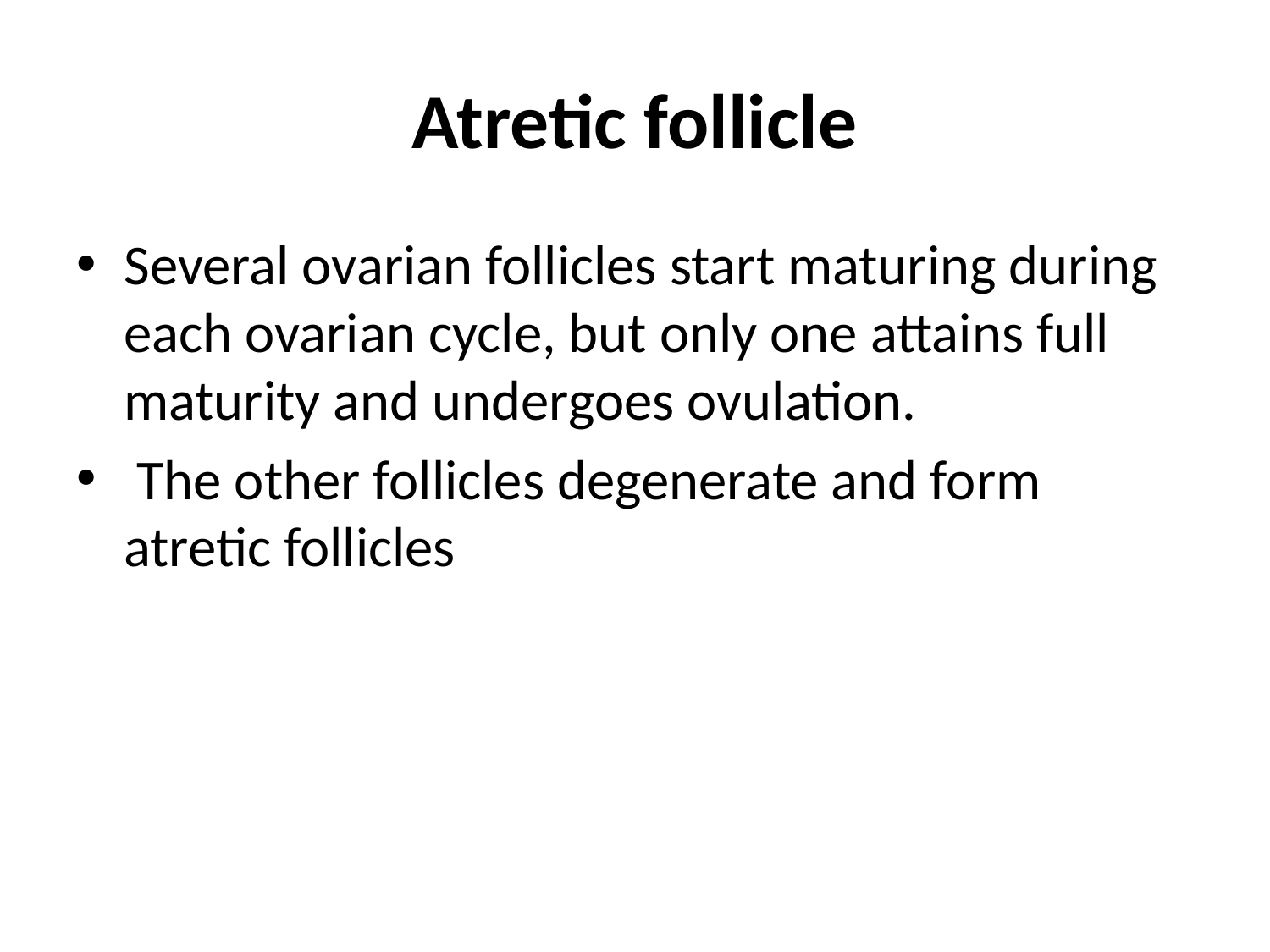

# Atretic follicle
Several ovarian follicles start maturing during each ovarian cycle, but only one attains full maturity and undergoes ovulation.
 The other follicles degenerate and form atretic follicles